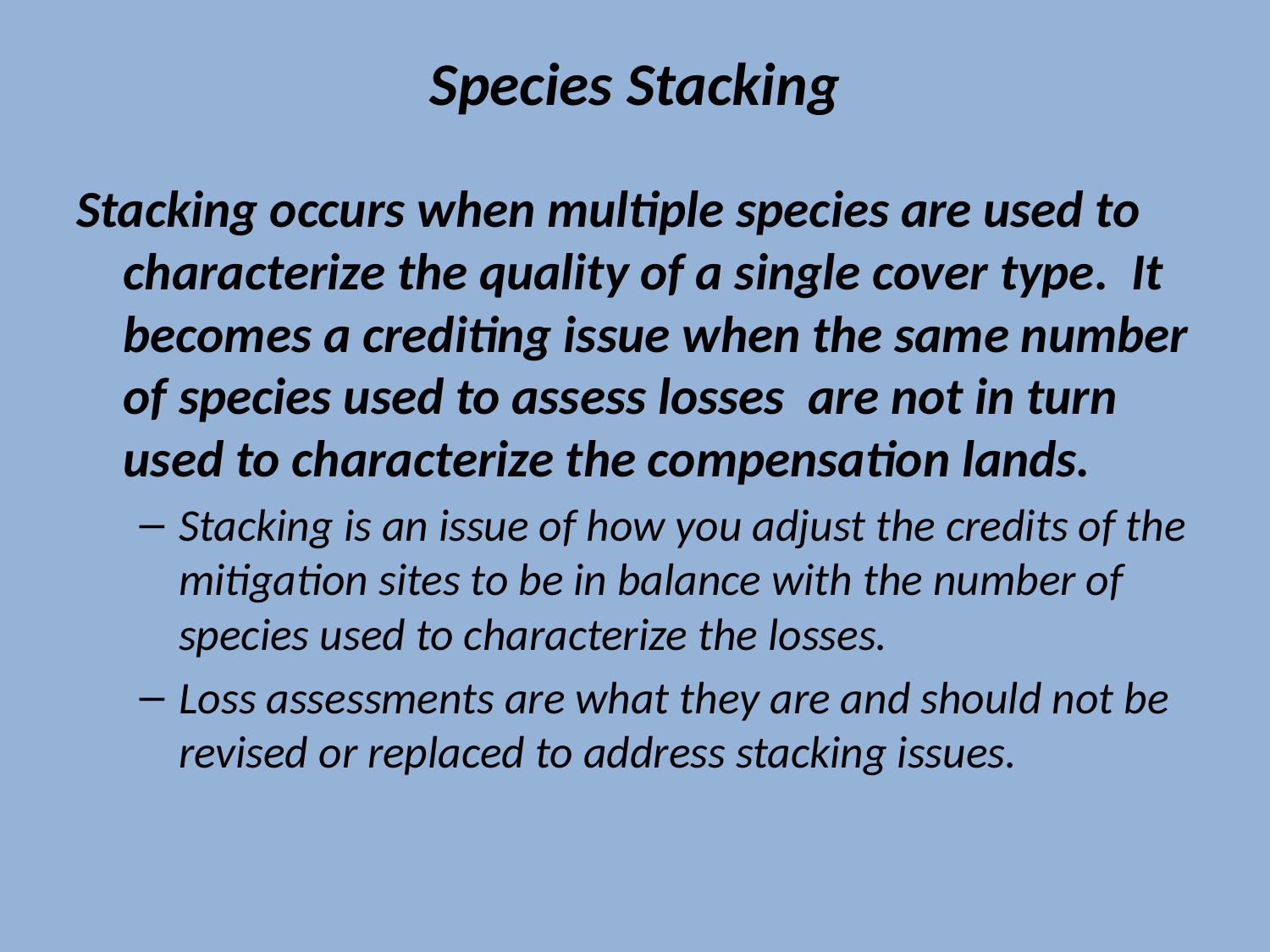

# Species Stacking
Stacking occurs when multiple species are used to characterize the quality of a single cover type.  It becomes a crediting issue when the same number of species used to assess losses  are not in turn used to characterize the compensation lands.
Stacking is an issue of how you adjust the credits of the mitigation sites to be in balance with the number of species used to characterize the losses.
Loss assessments are what they are and should not be revised or replaced to address stacking issues.